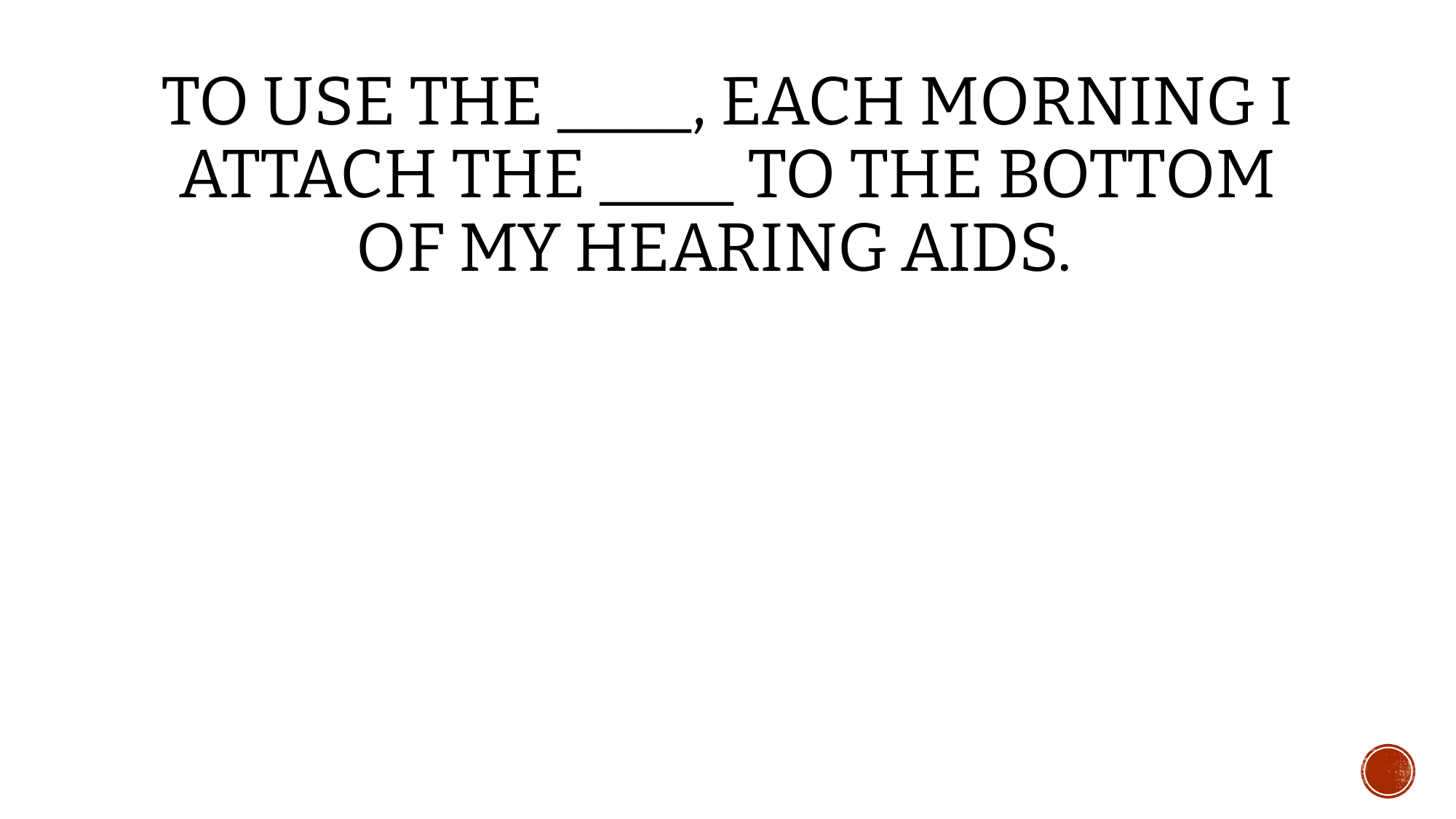

# To use the ____, each morning I attach the ____ to the bottom of my hearing aids.